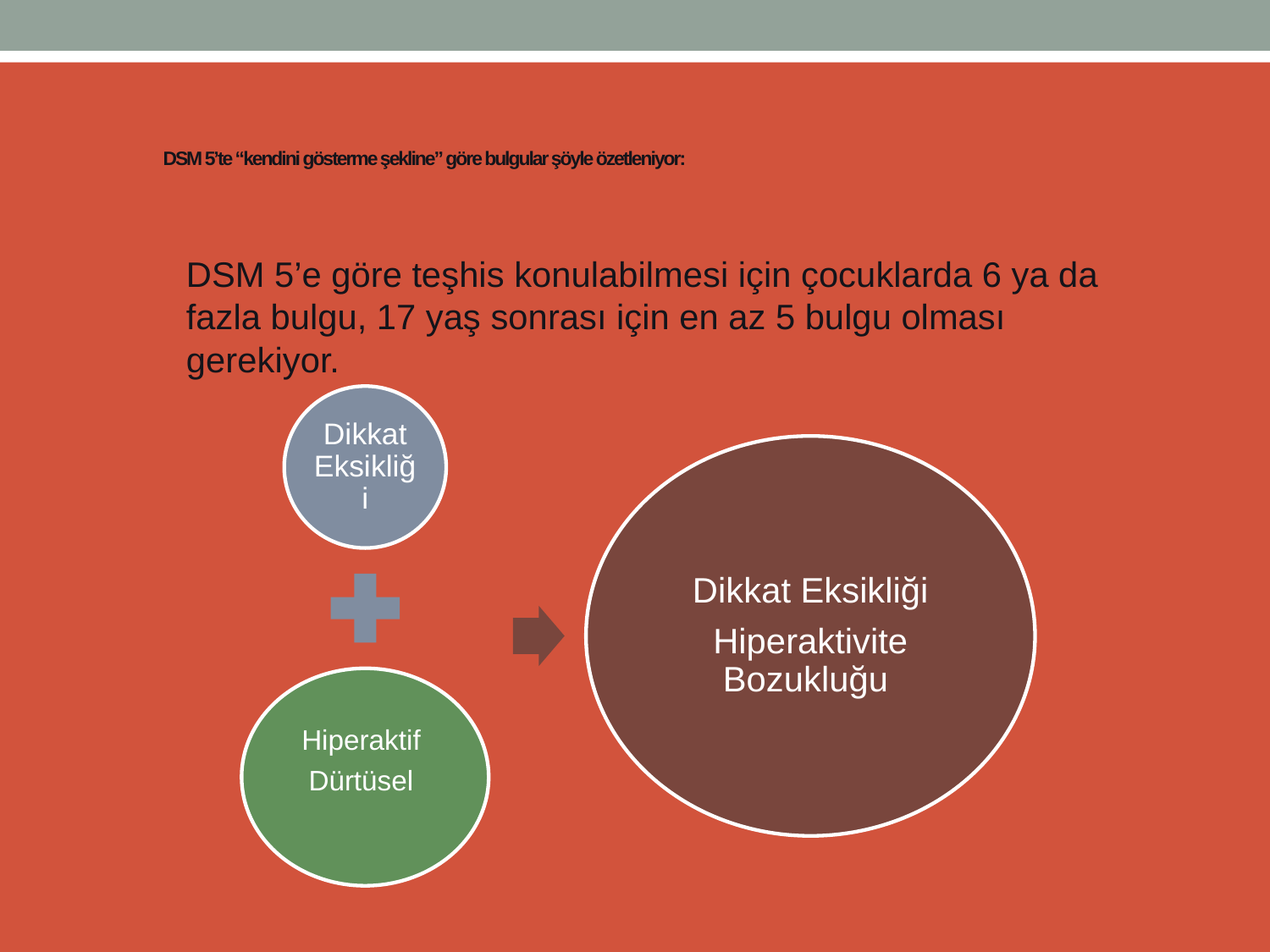

# DSM 5’te “kendini gösterme şekline” göre bulgular şöyle özetleniyor:
	DSM 5’e göre teşhis konulabilmesi için çocuklarda 6 ya da fazla bulgu, 17 yaş sonrası için en az 5 bulgu olması gerekiyor.

Dikkat Eksikliği

Hiperaktif
Dürtüsel

Dikkat Eksikliği
Hiperaktivite Bozukluğu